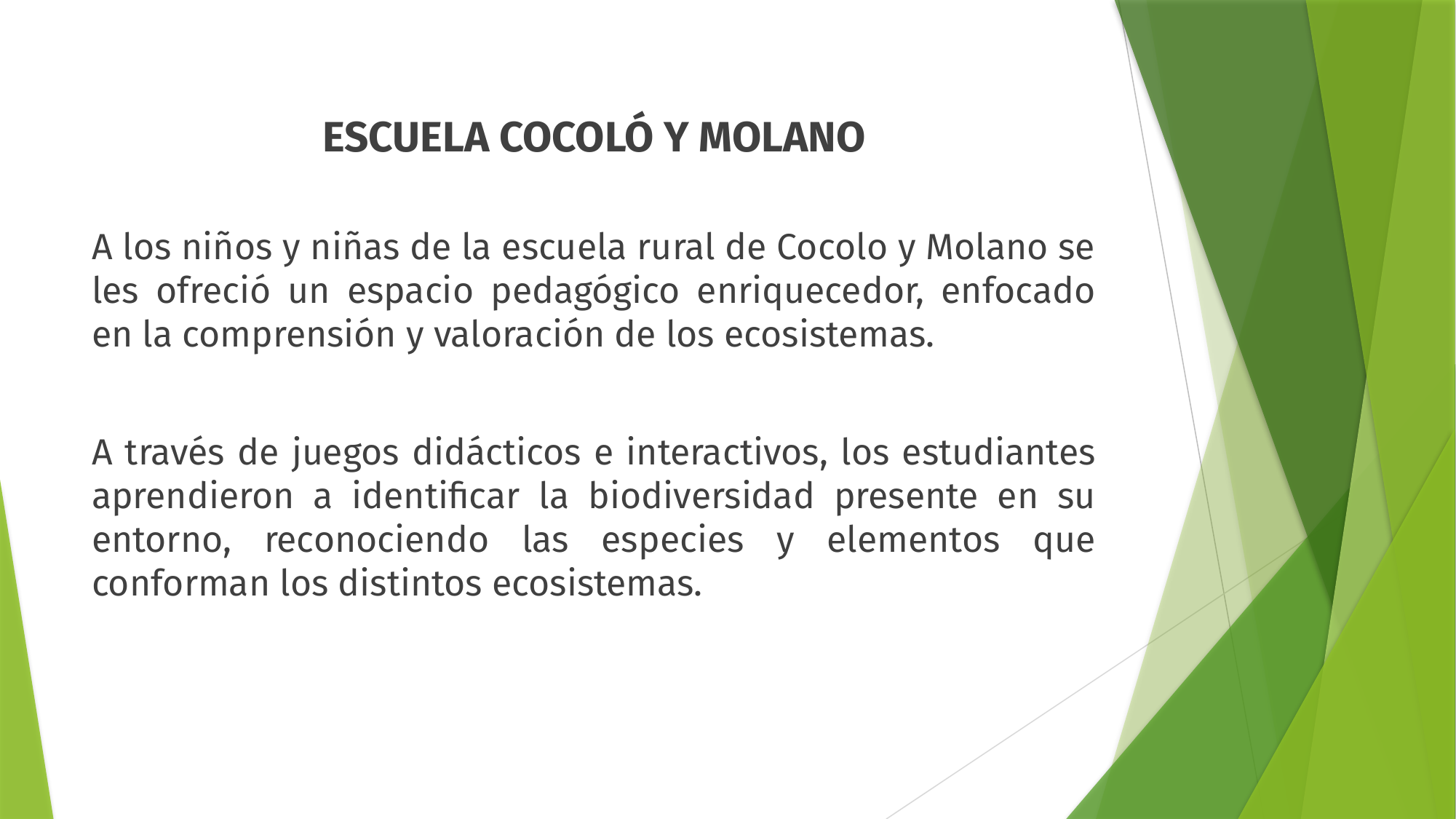

ESCUELA COCOLÓ Y MOLANO

A los niños y niñas de la escuela rural de Cocolo y Molano se les ofreció un espacio pedagógico enriquecedor, enfocado en la comprensión y valoración de los ecosistemas.

A través de juegos didácticos e interactivos, los estudiantes aprendieron a identificar la biodiversidad presente en su entorno, reconociendo las especies y elementos que conforman los distintos ecosistemas.